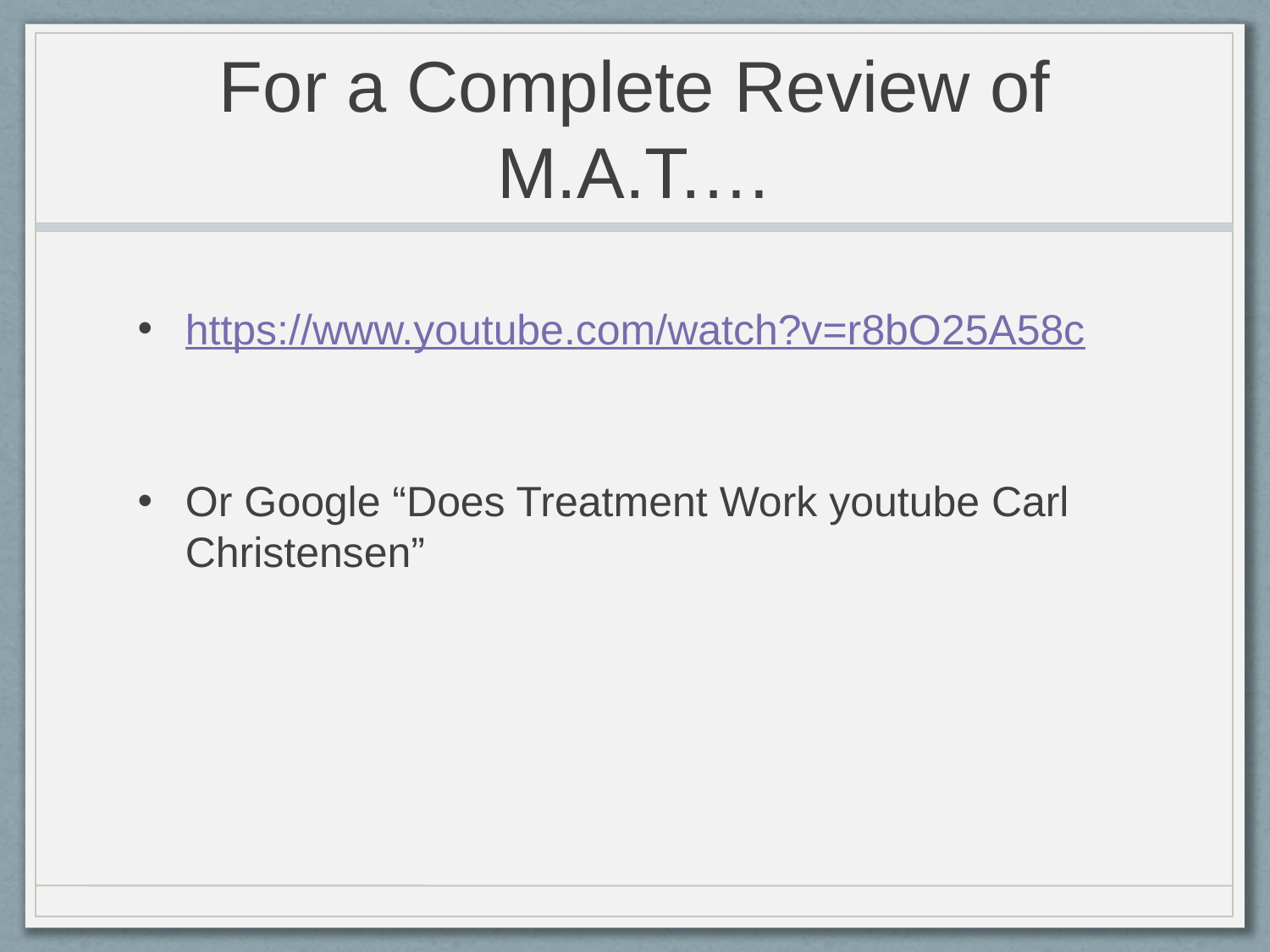

# For a Complete Review of M.A.T.…
https://www.youtube.com/watch?v=r8bO25A58c

Or Google “Does Treatment Work youtube Carl Christensen”